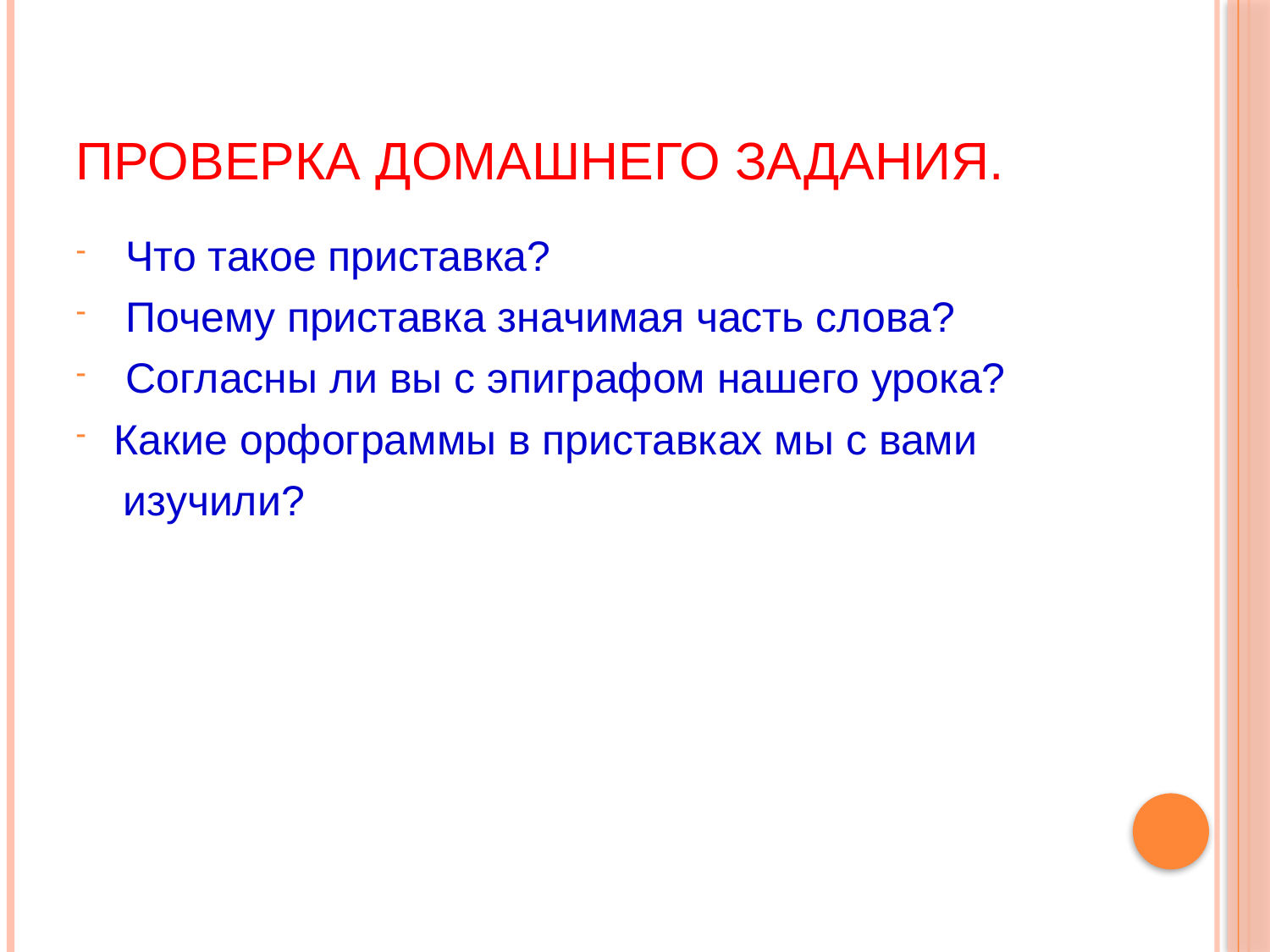

# Проверка домашнего задания.
 Что такое приставка?
 Почему приставка значимая часть слова?
 Согласны ли вы с эпиграфом нашего урока?
Какие орфограммы в приставках мы с вами
    изучили?